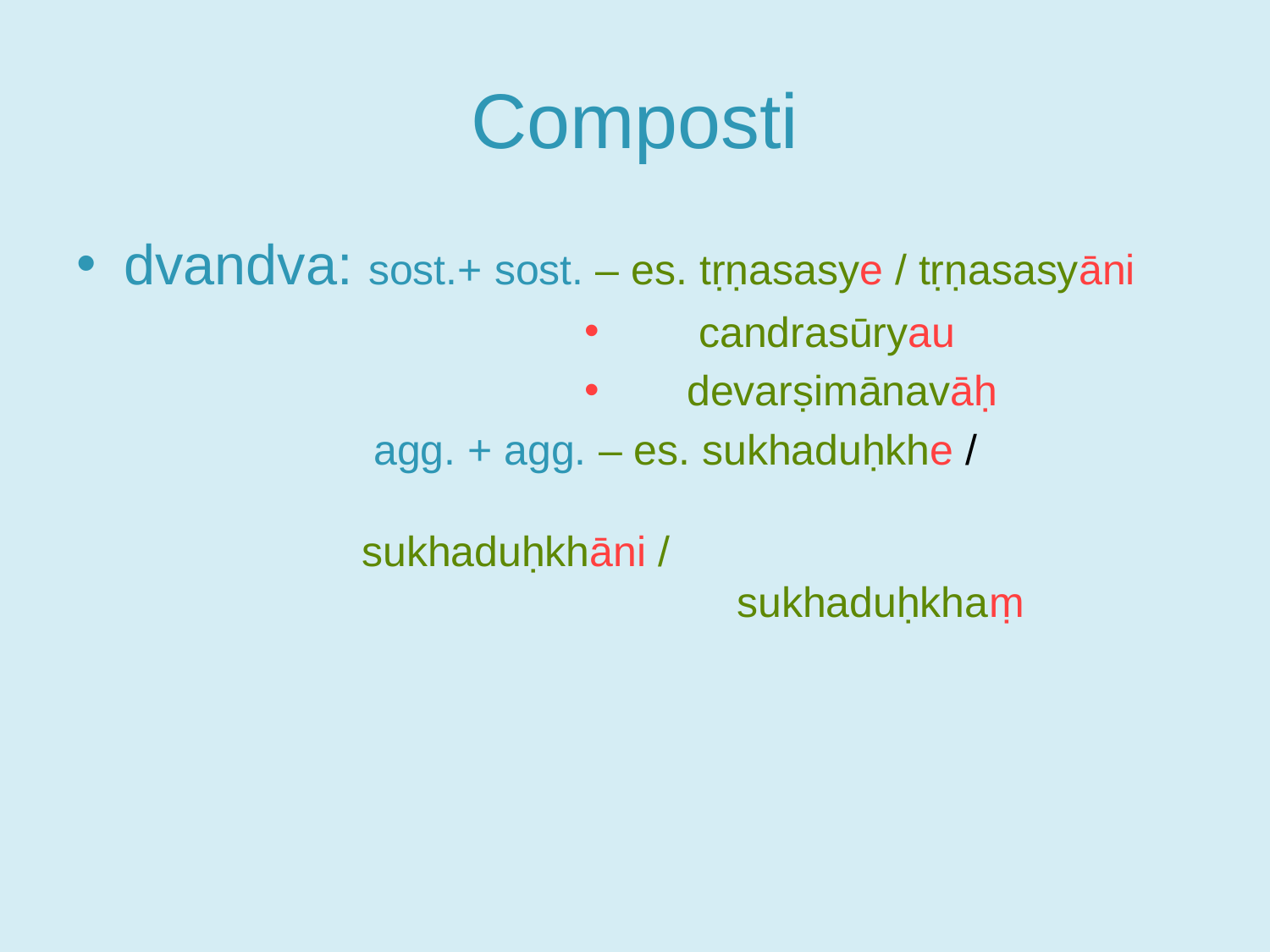

# Composti
dvandva: sost.+ sost. – es. tṛṇasasye / tṛṇasasyāni
       candrasūryau
      devarṣimānavāḥ
	 agg. + agg. – es. sukhaduḥkhe / 				                          sukhaduḥkhāni / 					                     sukhaduḥkhaṃ